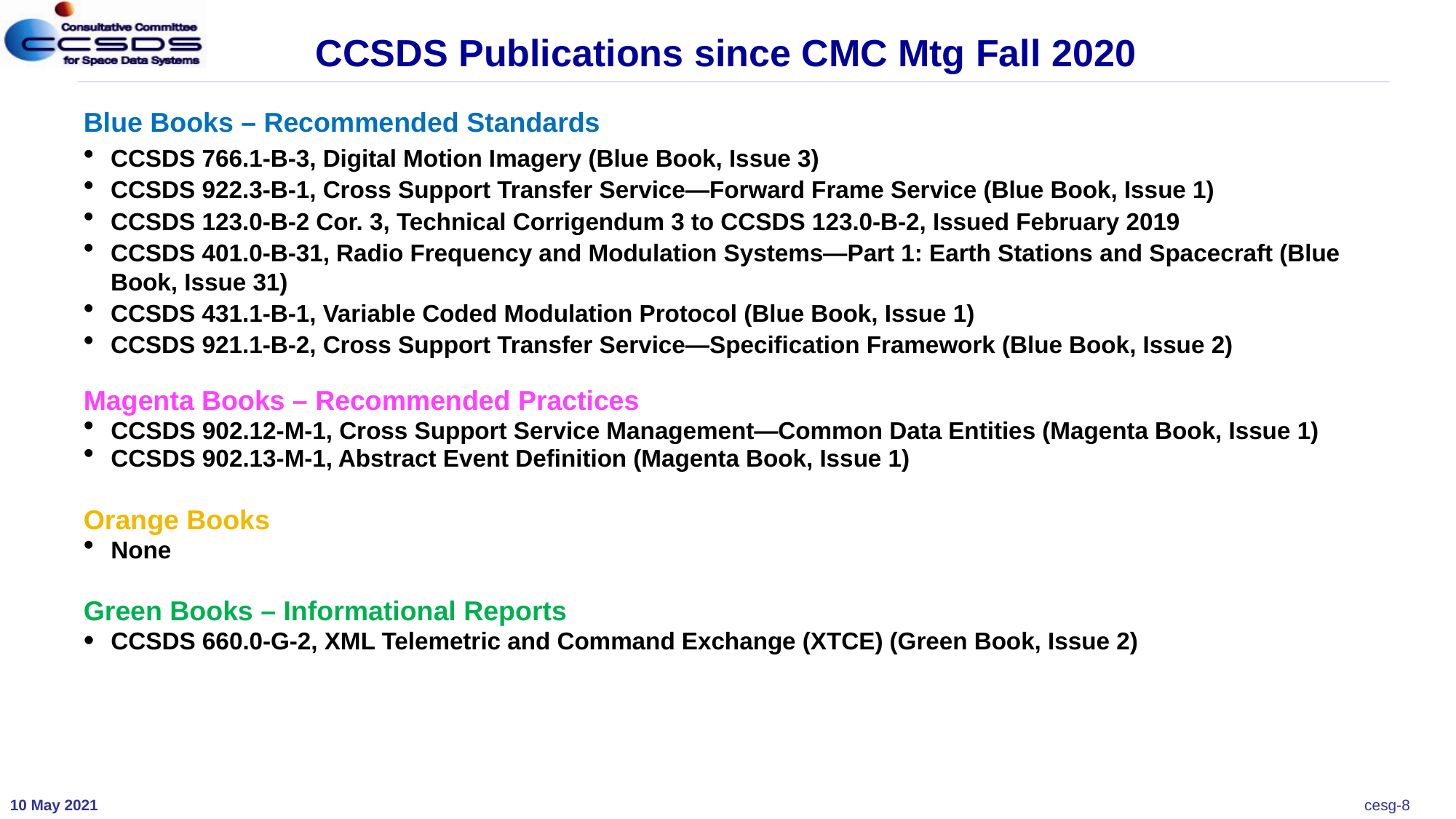

# CCSDS Publications since CMC Mtg Fall 2020
Blue Books – Recommended Standards
CCSDS 766.1-B-3, Digital Motion Imagery (Blue Book, Issue 3)
CCSDS 922.3-B-1, Cross Support Transfer Service—Forward Frame Service (Blue Book, Issue 1)
CCSDS 123.0-B-2 Cor. 3, Technical Corrigendum 3 to CCSDS 123.0-B-2, Issued February 2019
CCSDS 401.0-B-31, Radio Frequency and Modulation Systems—Part 1: Earth Stations and Spacecraft (Blue Book, Issue 31)
CCSDS 431.1-B-1, Variable Coded Modulation Protocol (Blue Book, Issue 1)
CCSDS 921.1-B-2, Cross Support Transfer Service—Specification Framework (Blue Book, Issue 2)

Magenta Books – Recommended Practices
CCSDS 902.12-M-1, Cross Support Service Management—Common Data Entities (Magenta Book, Issue 1)
CCSDS 902.13-M-1, Abstract Event Definition (Magenta Book, Issue 1)

Orange Books
None

Green Books – Informational Reports
CCSDS 660.0-G-2, XML Telemetric and Command Exchange (XTCE) (Green Book, Issue 2)